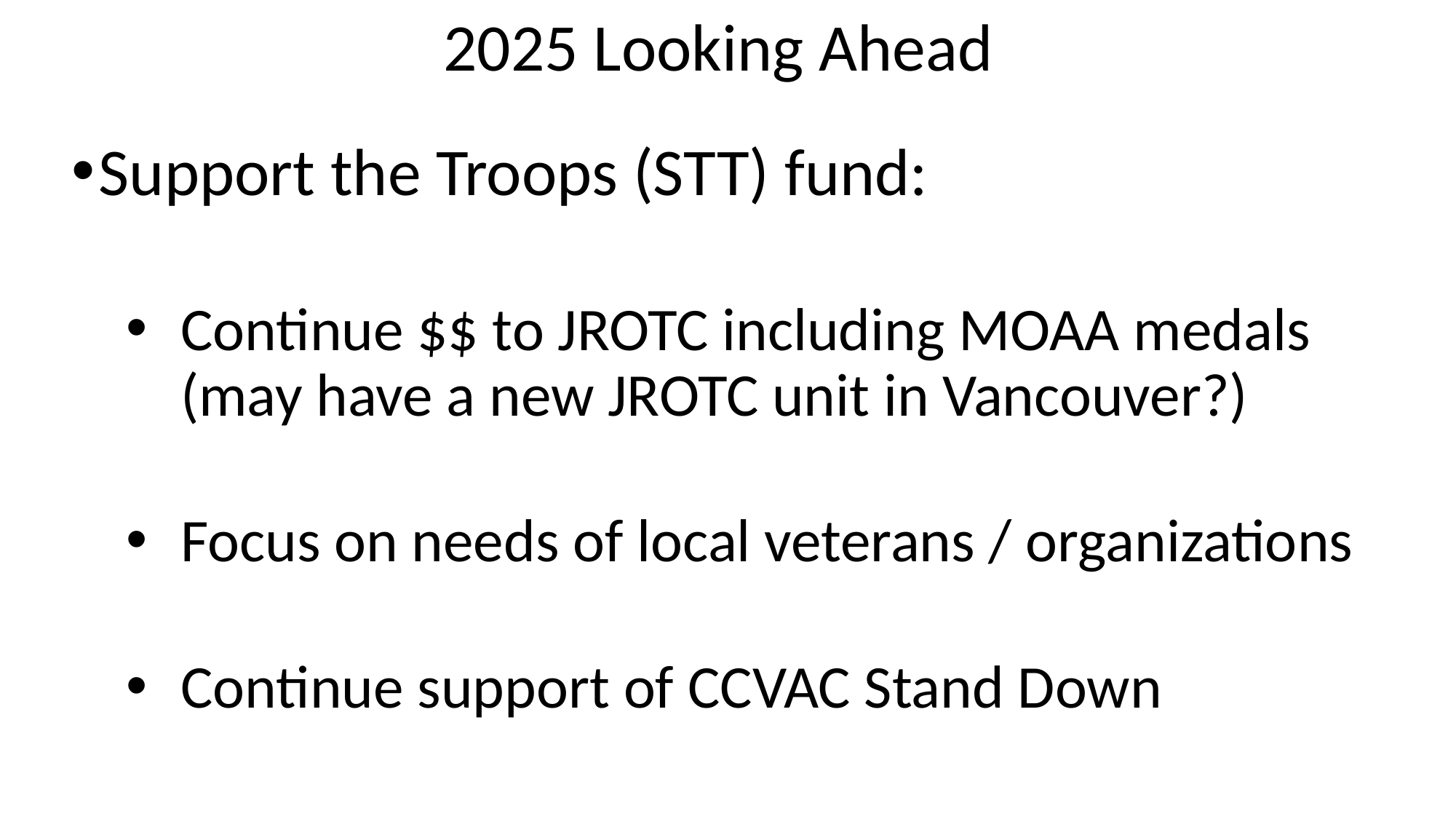

# 2025 Looking Ahead
Support the Troops (STT) fund:

Continue $$ to JROTC including MOAA medals (may have a new JROTC unit in Vancouver?)

Focus on needs of local veterans / organizations

Continue support of CCVAC Stand Down